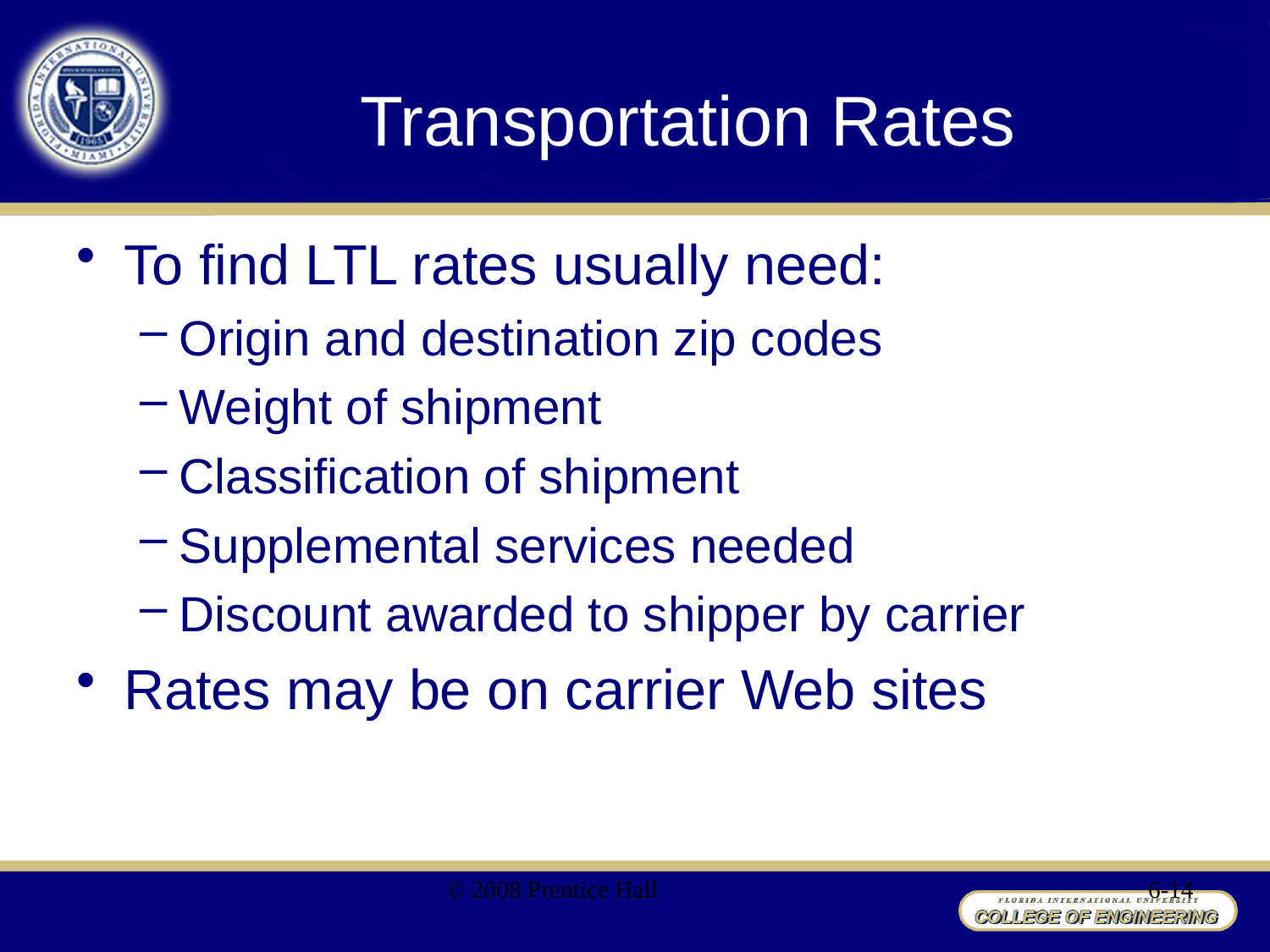

# Transportation Rates
To find LTL rates usually need:
Origin and destination zip codes
Weight of shipment
Classification of shipment
Supplemental services needed
Discount awarded to shipper by carrier
Rates may be on carrier Web sites

© 2008 Prentice Hall
6-14